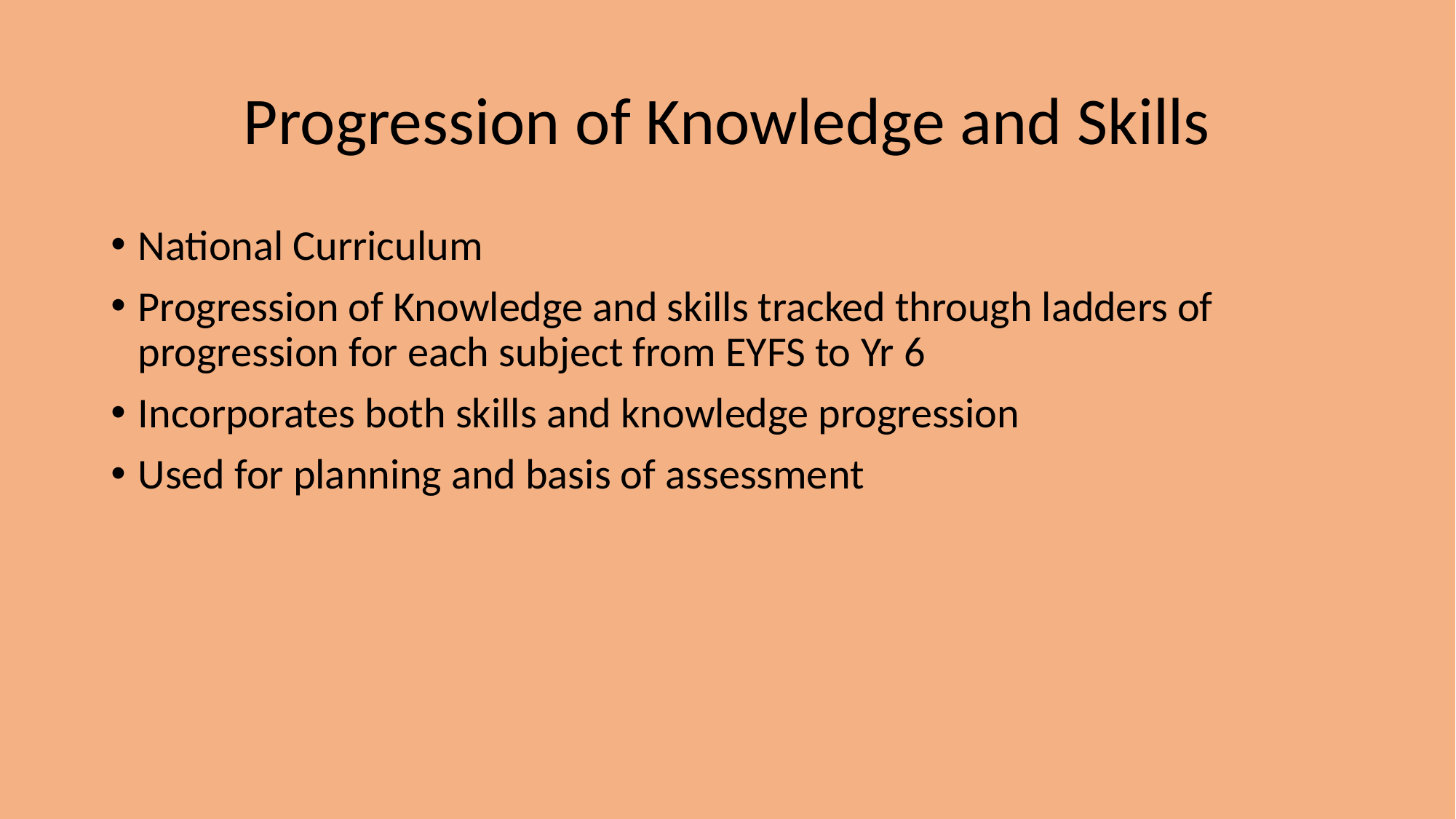

# Progression of Knowledge and Skills
National Curriculum
Progression of Knowledge and skills tracked through ladders of progression for each subject from EYFS to Yr 6
Incorporates both skills and knowledge progression
Used for planning and basis of assessment